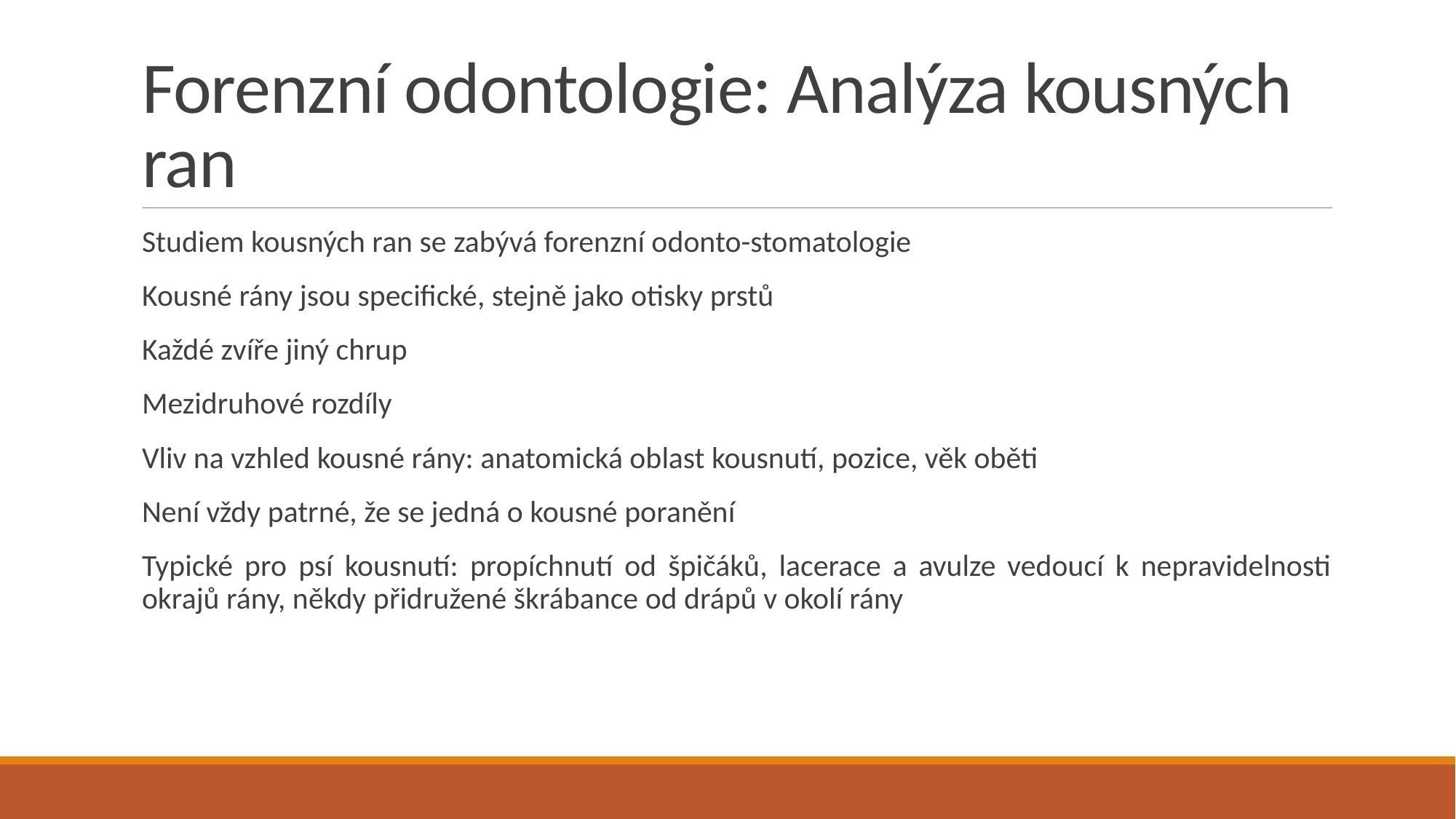

# Forenzní odontologie: Analýza kousných ran
Studiem kousných ran se zabývá forenzní odonto-stomatologie
Kousné rány jsou specifické, stejně jako otisky prstů
Každé zvíře jiný chrup
Mezidruhové rozdíly
Vliv na vzhled kousné rány: anatomická oblast kousnutí, pozice, věk oběti
Není vždy patrné, že se jedná o kousné poranění
Typické pro psí kousnutí: propíchnutí od špičáků, lacerace a avulze vedoucí k nepravidelnosti okrajů rány, někdy přidružené škrábance od drápů v okolí rány